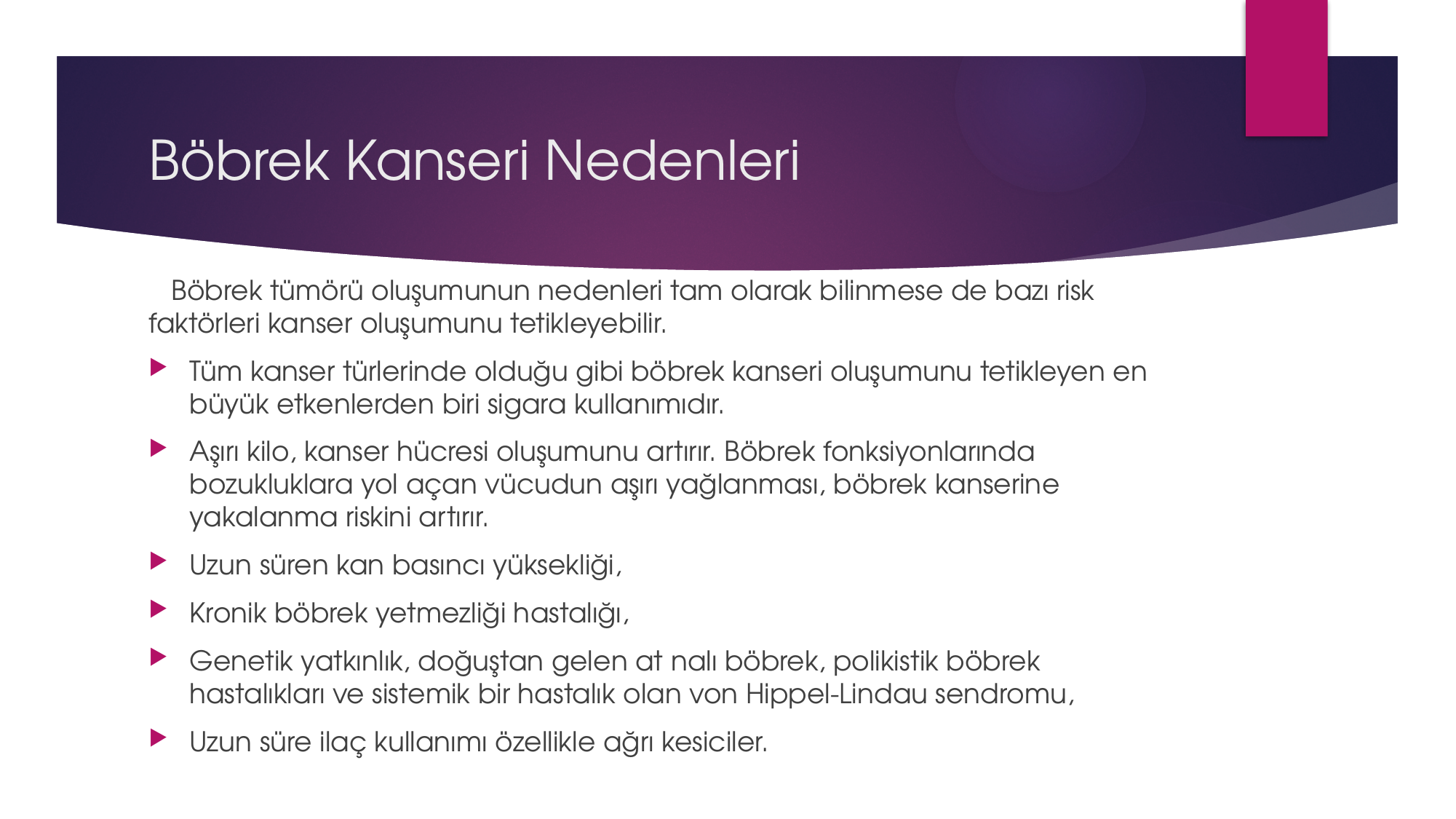

# Böbrek Kanseri Nedenleri
   Böbrek tümörü oluşumunun nedenleri tam olarak bilinmese de bazı risk            faktörleri kanser oluşumunu tetikleyebilir.
Tüm kanser türlerinde olduğu gibi böbrek kanseri oluşumunu tetikleyen en büyük etkenlerden biri sigara kullanımıdır.
Aşırı kilo, kanser hücresi oluşumunu artırır. Böbrek fonksiyonlarında bozukluklara yol açan vücudun aşırı yağlanması, böbrek kanserine yakalanma riskini artırır.
Uzun süren kan basıncı yüksekliği,
Kronik böbrek yetmezliği hastalığı,
Genetik yatkınlık, doğuştan gelen at nalı böbrek, polikistik böbrek hastalıkları ve sistemik bir hastalık olan von Hippel-Lindau sendromu,
Uzun süre ilaç kullanımı özellikle ağrı kesiciler.